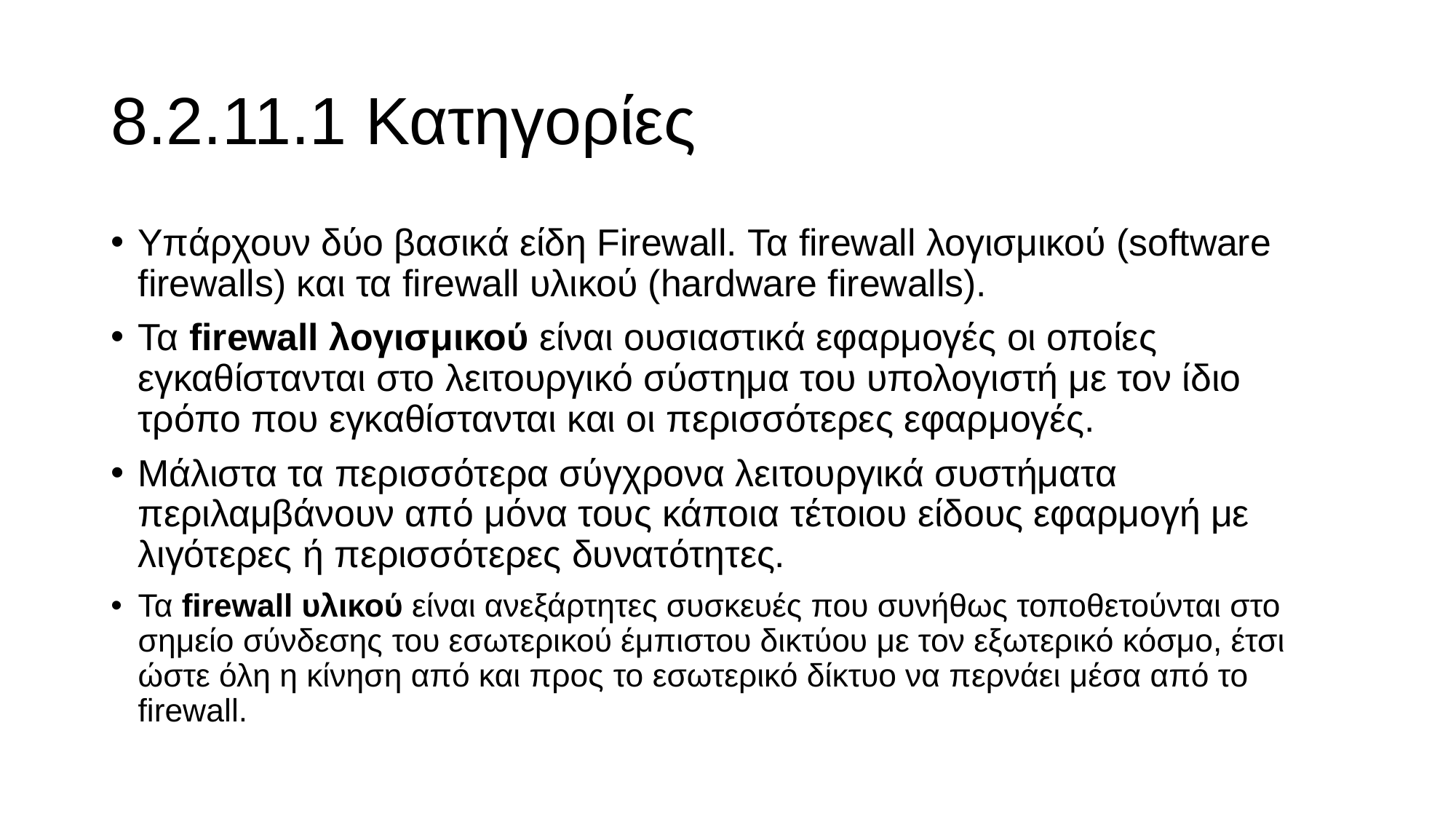

# 8.2.11.1 Κατηγορίες
Υπάρχουν δύο βασικά είδη Firewall. Τα firewall λογισμικού (software firewalls) και τα firewall υλικού (hardware firewalls).
Τα firewall λογισμικού είναι ουσιαστικά εφαρμογές οι οποίες εγκαθίστανται στο λειτουργικό σύστημα του υπολογιστή με τον ίδιο τρόπο που εγκαθίστανται και οι περισσότερες εφαρμογές.
Μάλιστα τα περισσότερα σύγχρονα λειτουργικά συστήματα περιλαμβάνουν από μόνα τους κάποια τέτοιου είδους εφαρμογή με λιγότερες ή περισσότερες δυνατότητες.
Τα firewall υλικού είναι ανεξάρτητες συσκευές που συνήθως τοποθετούνται στο σημείο σύνδεσης του εσωτερικού έμπιστου δικτύου με τον εξωτερικό κόσμο, έτσι ώστε όλη η κίνηση από και προς το εσωτερικό δίκτυο να περνάει μέσα από το firewall.